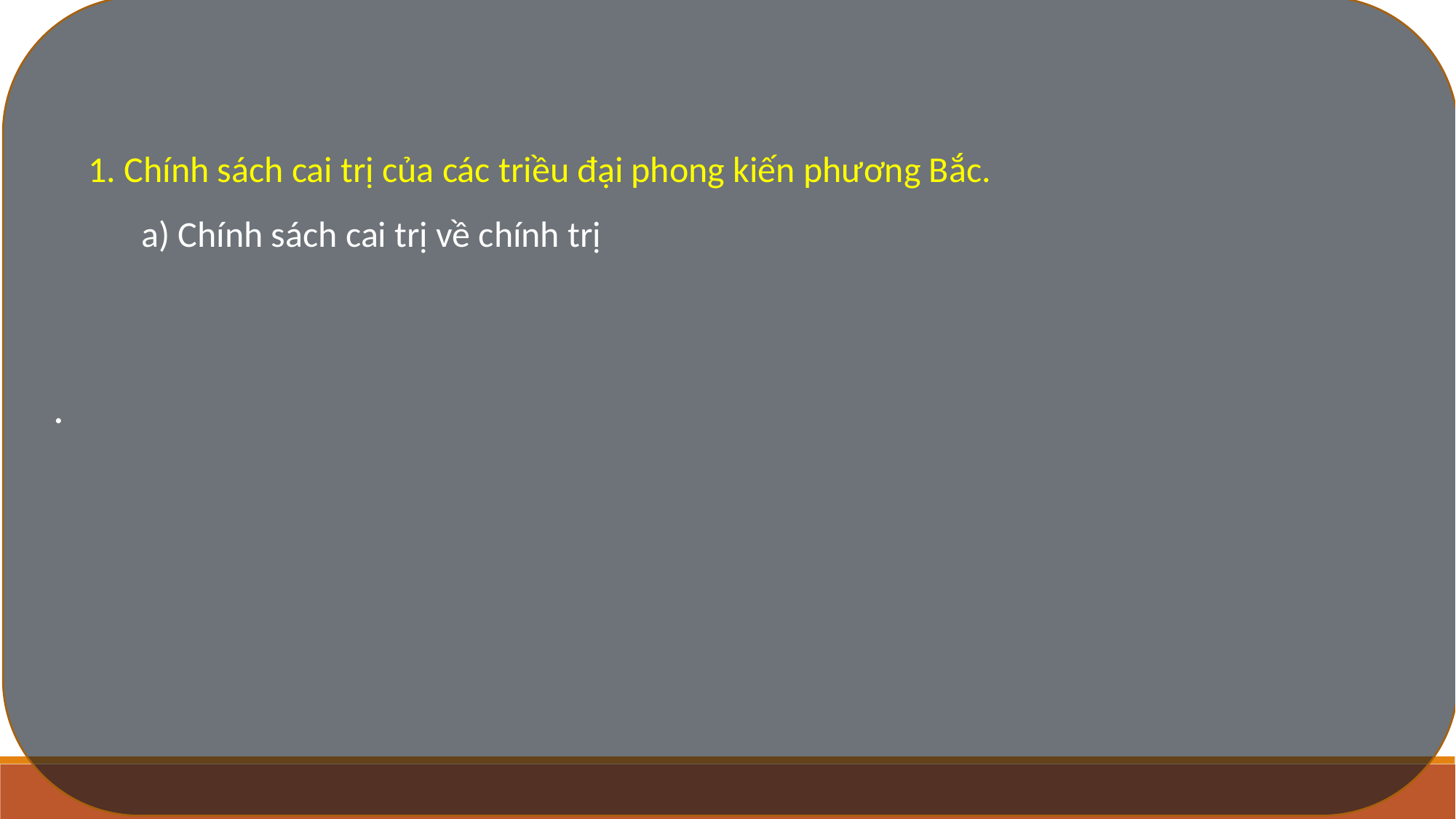

.
1. Chính sách cai trị của các triều đại phong kiến phương Bắc.
a) Chính sách cai trị về chính trị